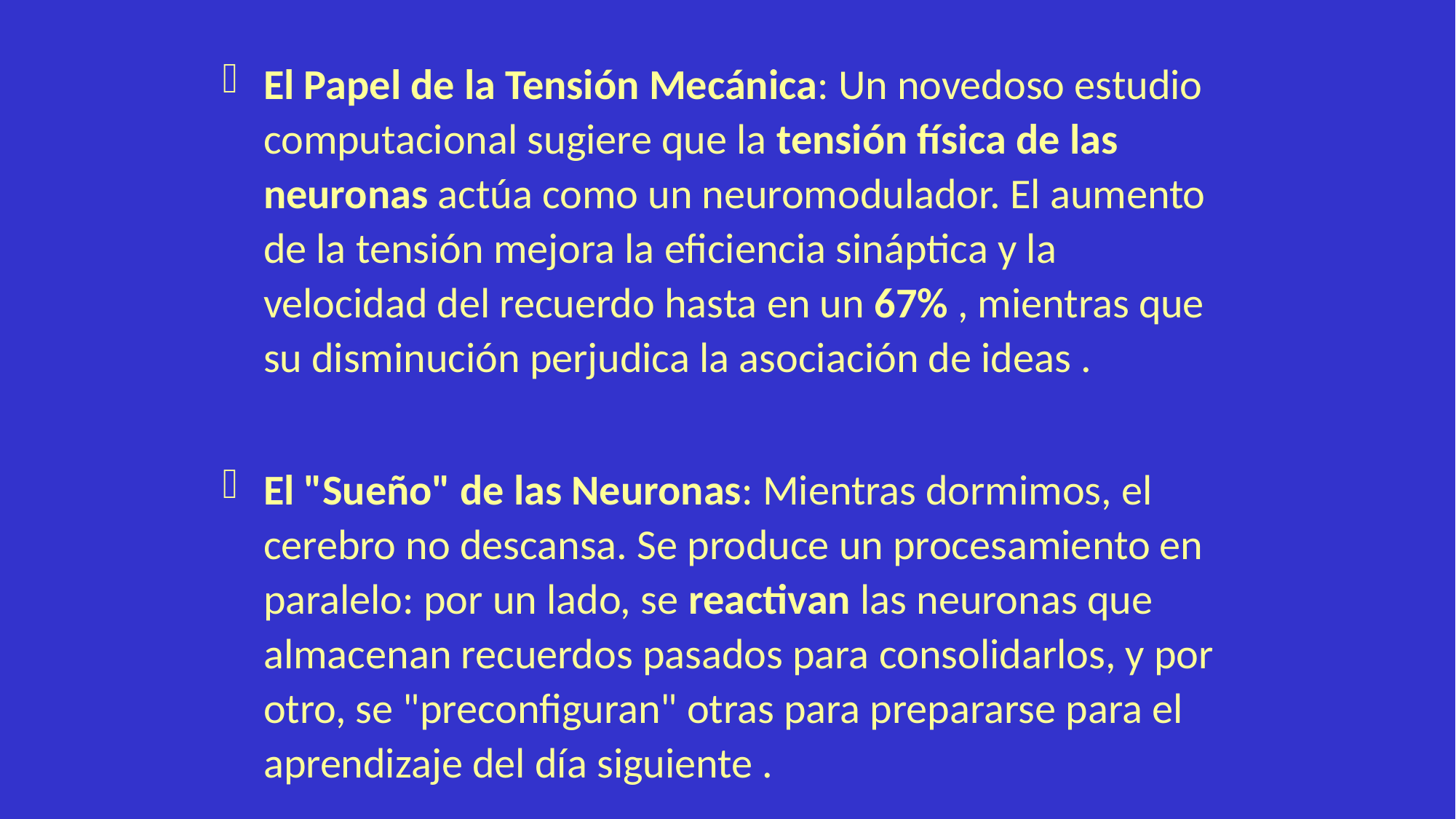

El Papel de la Tensión Mecánica: Un novedoso estudio computacional sugiere que la tensión física de las neuronas actúa como un neuromodulador. El aumento de la tensión mejora la eficiencia sináptica y la velocidad del recuerdo hasta en un 67% , mientras que su disminución perjudica la asociación de ideas .

El "Sueño" de las Neuronas: Mientras dormimos, el cerebro no descansa. Se produce un procesamiento en paralelo: por un lado, se reactivan las neuronas que almacenan recuerdos pasados para consolidarlos, y por otro, se "preconfiguran" otras para prepararse para el aprendizaje del día siguiente .